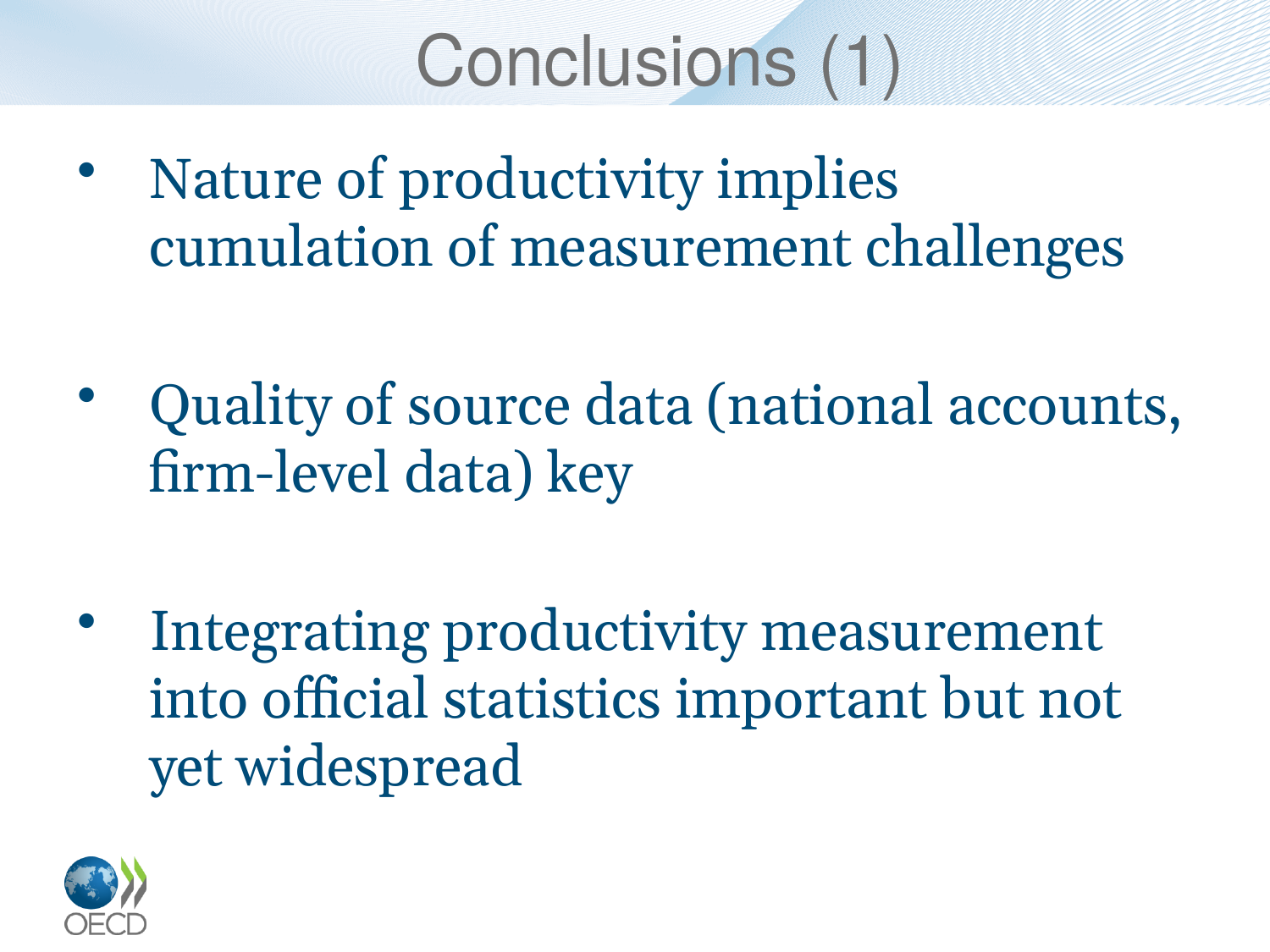

# Conclusions (1)
Nature of productivity implies cumulation of measurement challenges

Quality of source data (national accounts, firm-level data) key

Integrating productivity measurement into official statistics important but not yet widespread

26